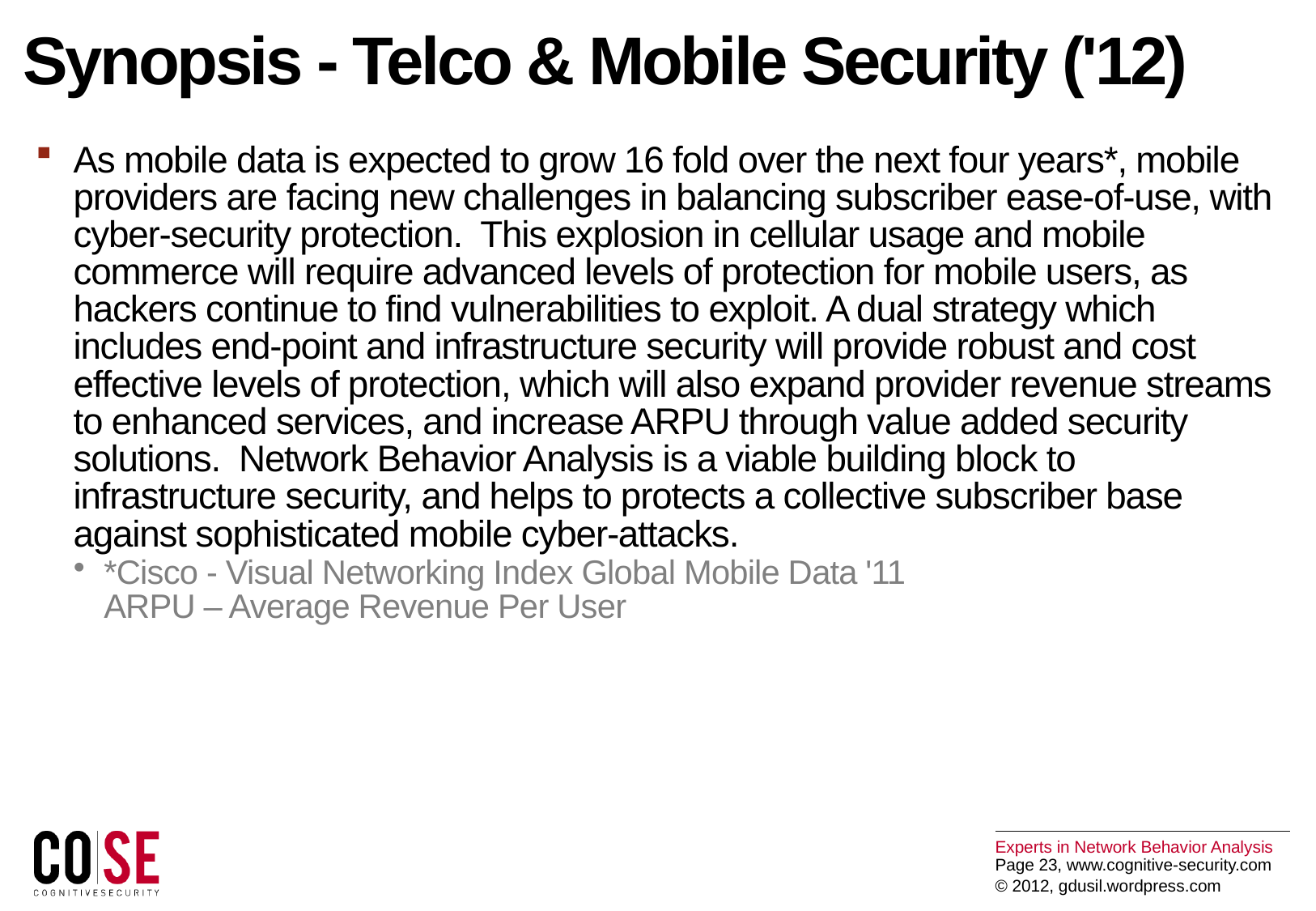

# Synopsis - Telco & Mobile Security ('12)
As mobile data is expected to grow 16 fold over the next four years*, mobile providers are facing new challenges in balancing subscriber ease-of-use, with cyber-security protection.  This explosion in cellular usage and mobile commerce will require advanced levels of protection for mobile users, as hackers continue to find vulnerabilities to exploit. A dual strategy which includes end-point and infrastructure security will provide robust and cost effective levels of protection, which will also expand provider revenue streams to enhanced services, and increase ARPU through value added security solutions.  Network Behavior Analysis is a viable building block to infrastructure security, and helps to protects a collective subscriber base against sophisticated mobile cyber-attacks.
*Cisco - Visual Networking Index Global Mobile Data '11
ARPU – Average Revenue Per User